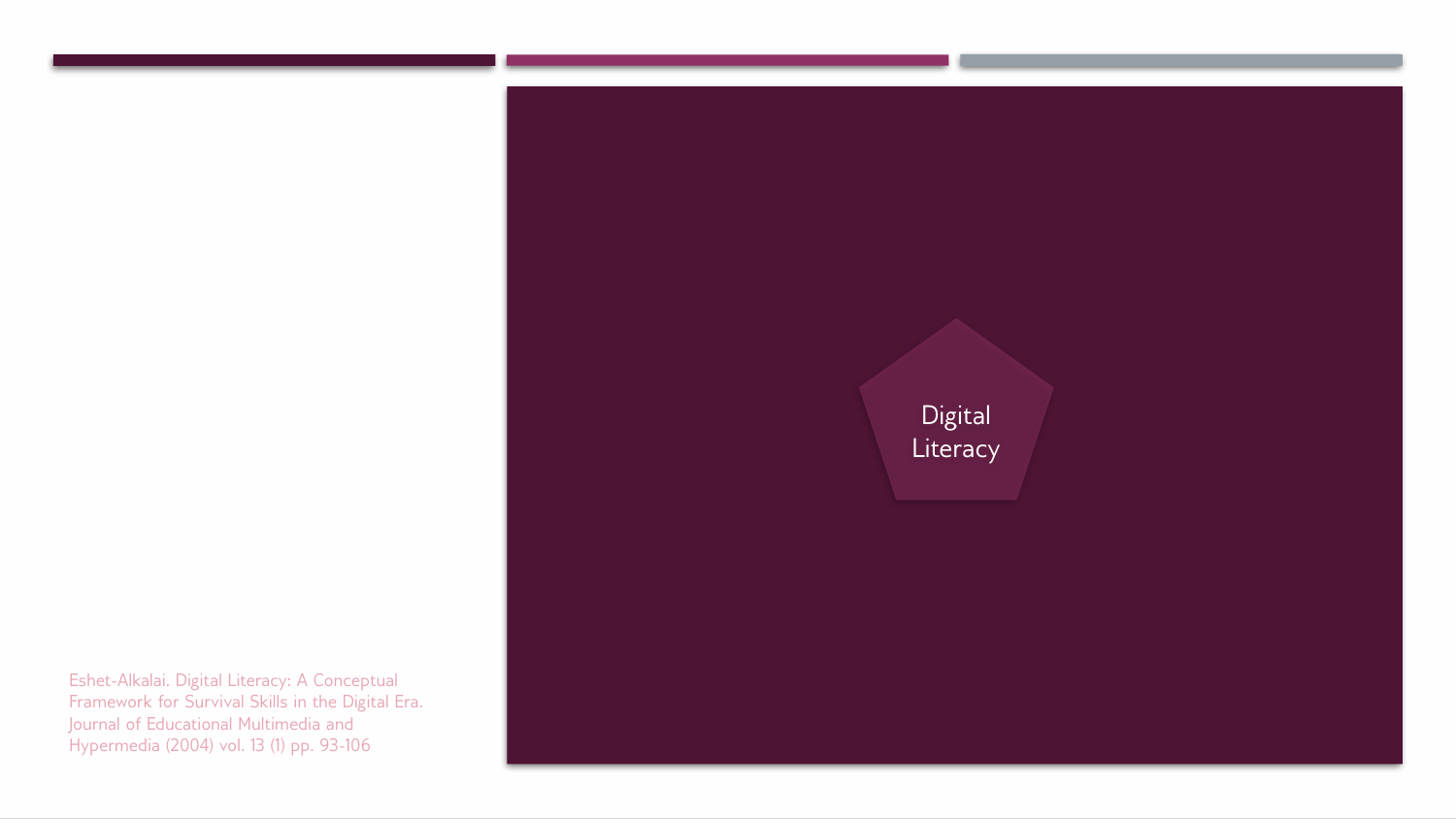

Digital Literacy
Eshet-Alkalai. Digital Literacy: A Conceptual Framework for Survival Skills in the Digital Era. Journal of Educational Multimedia and Hypermedia (2004) vol. 13 (1) pp. 93-106